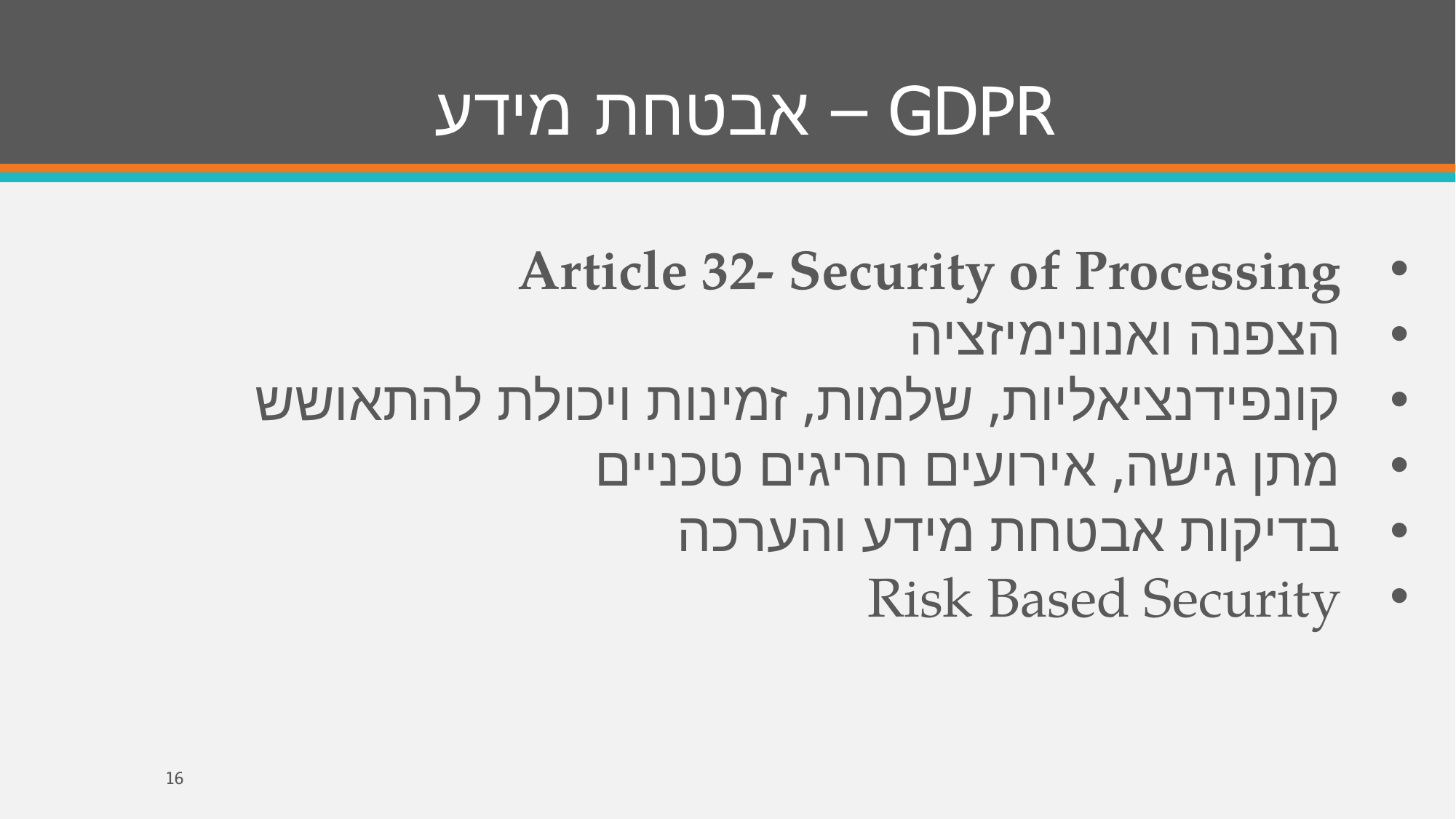

GDPR – אבטחת מידע
Article 32- Security of Processing
הצפנה ואנונימיזציה
קונפידנציאליות, שלמות, זמינות ויכולת להתאושש
מתן גישה, אירועים חריגים טכניים
בדיקות אבטחת מידע והערכה
Risk Based Security

16